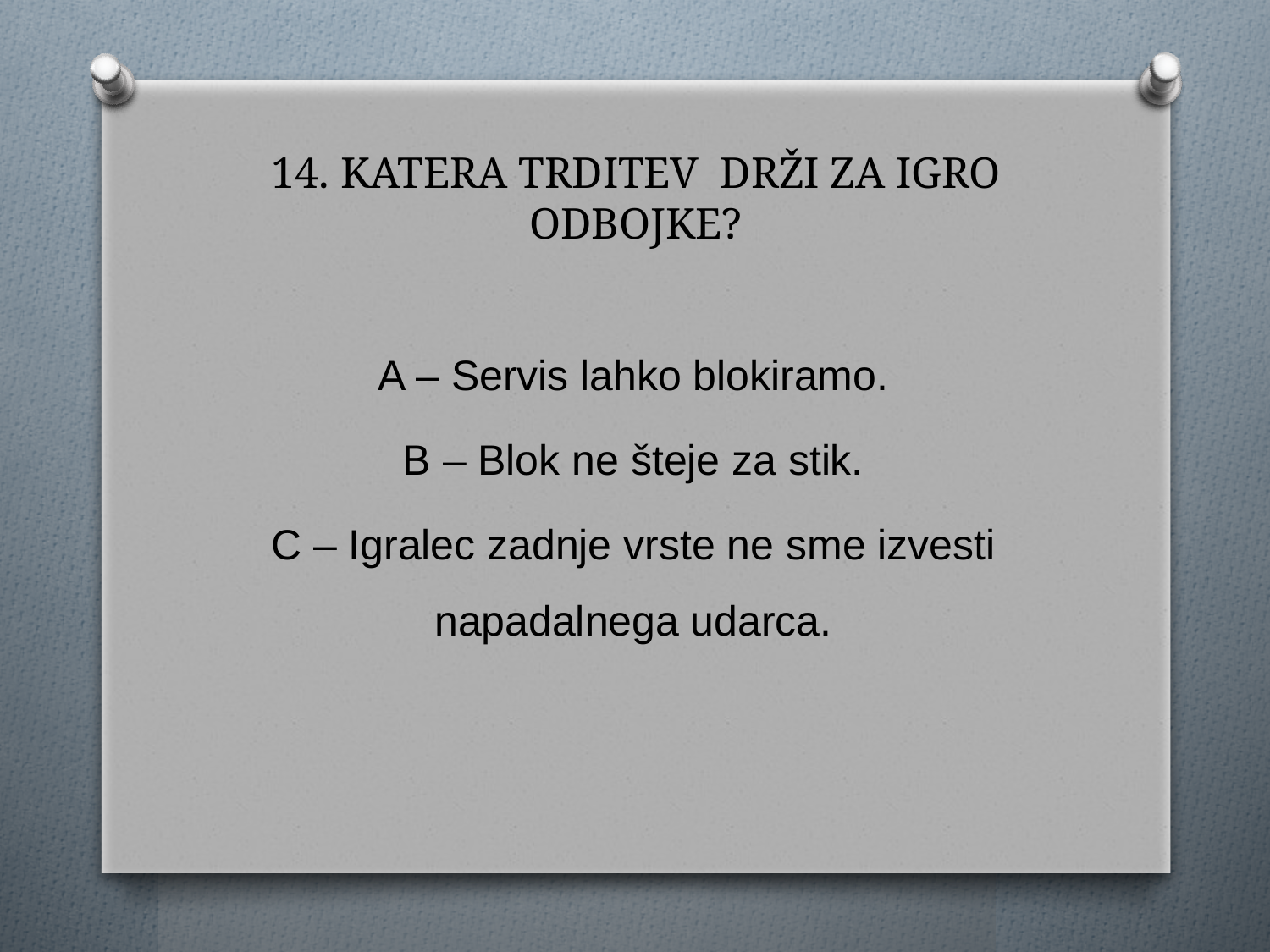

# 14. KATERA TRDITEV  DRŽI ZA IGRO ODBOJKE?
A – Servis lahko blokiramo.
B – Blok ne šteje za stik.
C – Igralec zadnje vrste ne sme izvesti napadalnega udarca.